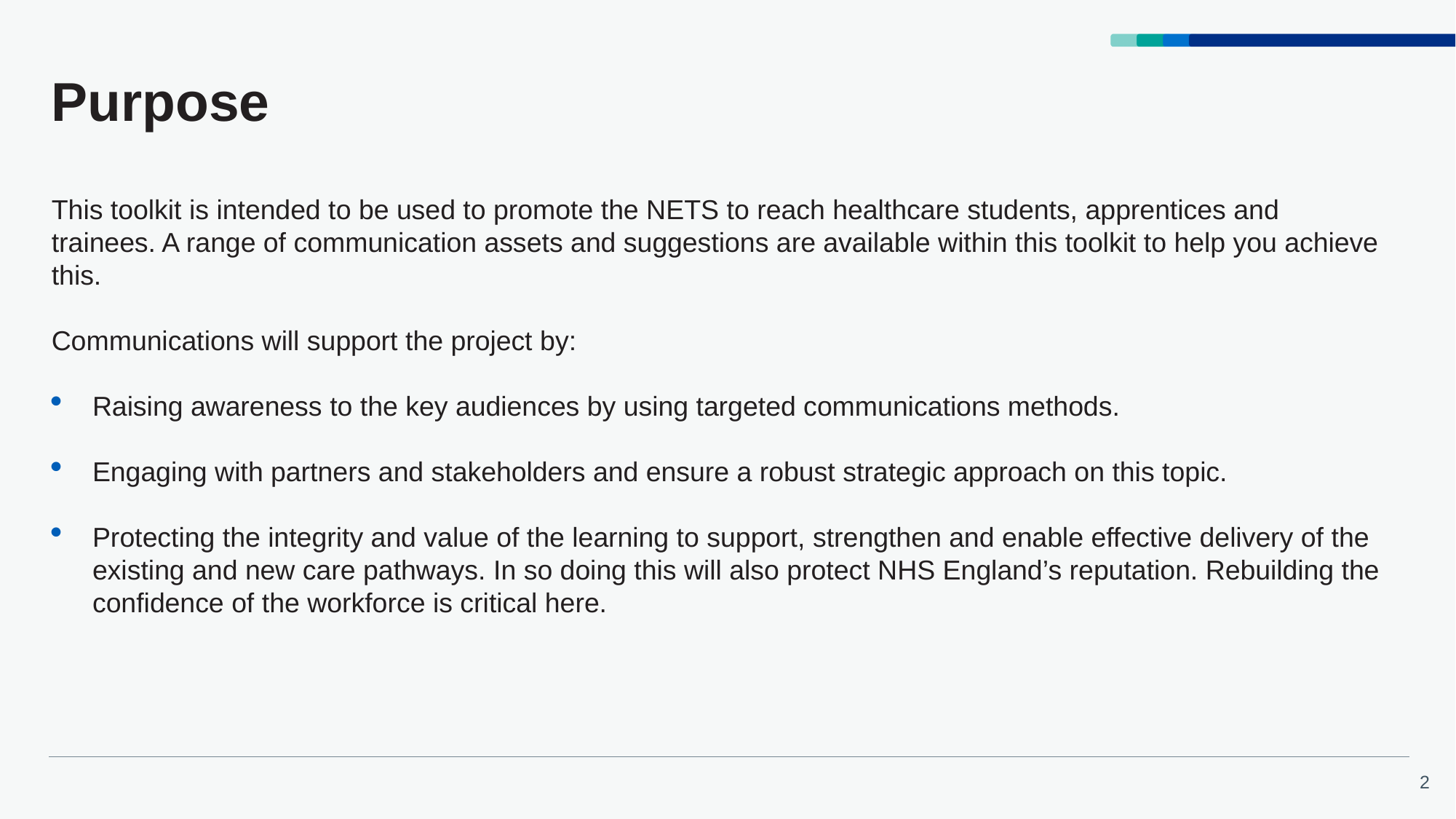

# Purpose
This toolkit is intended to be used to promote the NETS to reach healthcare students, apprentices and trainees. A range of communication assets and suggestions are available within this toolkit to help you achieve this.

Communications will support the project by:

Raising awareness to the key audiences by using targeted communications methods.

Engaging with partners and stakeholders and ensure a robust strategic approach on this topic.

Protecting the integrity and value of the learning to support, strengthen and enable effective delivery of the existing and new care pathways. In so doing this will also protect NHS England’s reputation. Rebuilding the confidence of the workforce is critical here.